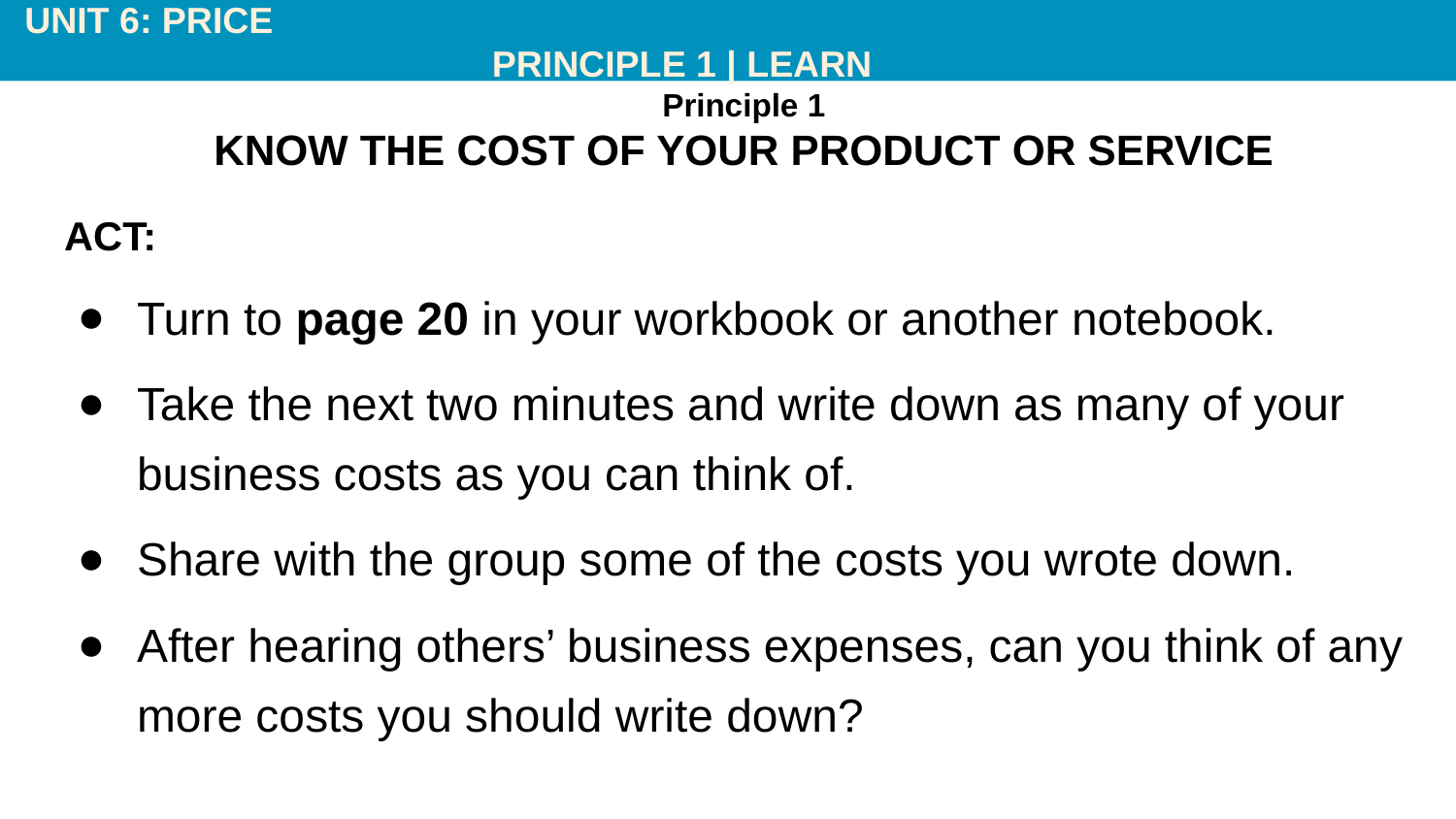

UNIT 6: PRICE			    	   				   		   	    PRINCIPLE 1 | LEARN
Principle 1
KNOW THE COST OF YOUR PRODUCT OR SERVICE
ACT:
Turn to page 20 in your workbook or another notebook.
Take the next two minutes and write down as many of your business costs as you can think of.
Share with the group some of the costs you wrote down.
After hearing others’ business expenses, can you think of any more costs you should write down?